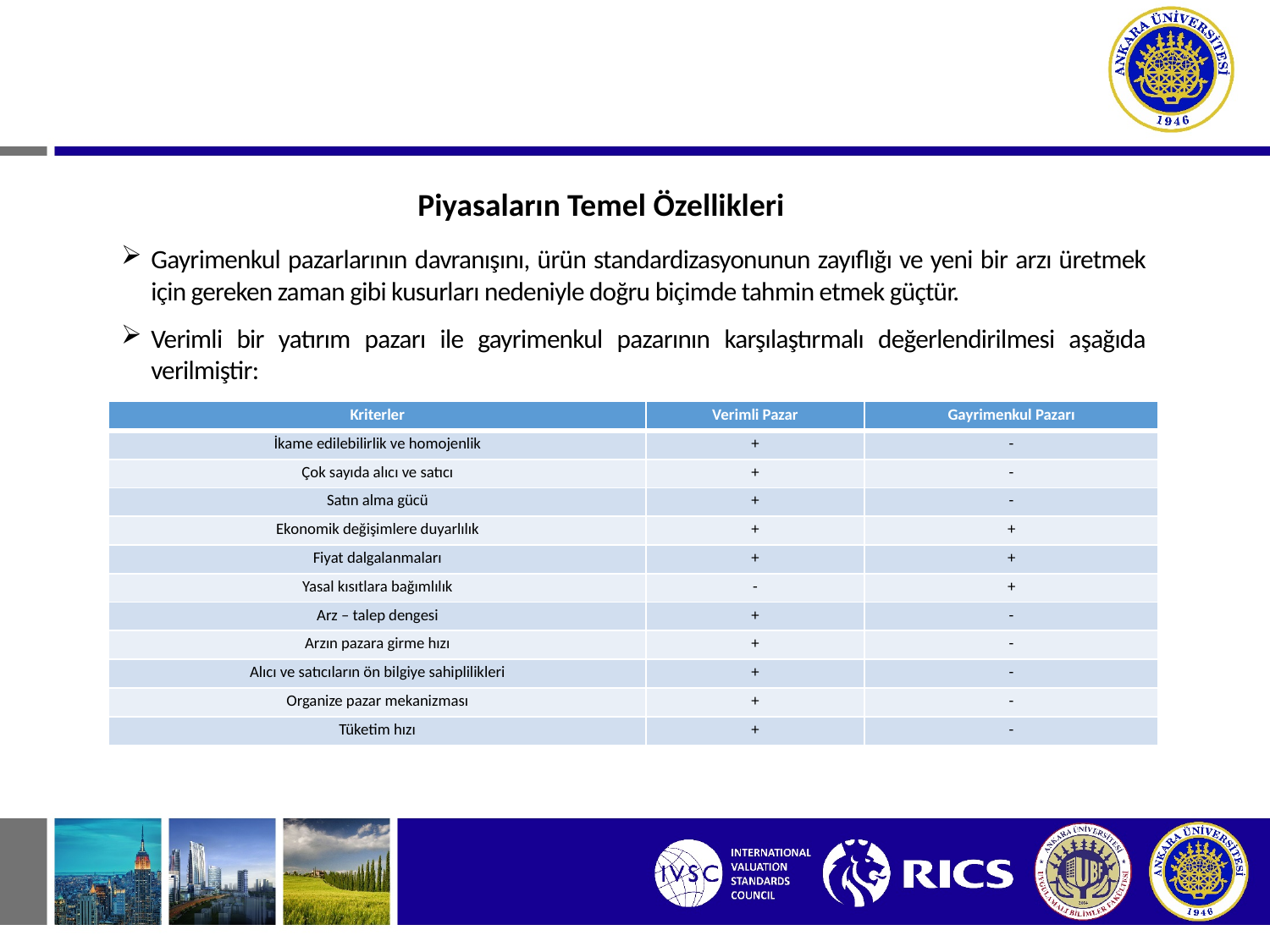

Piyasaların Temel Özellikleri
Gayrimenkul pazarlarının davranışını, ürün standardizasyonunun zayıflığı ve yeni bir arzı üretmek için gereken zaman gibi kusurları nedeniyle doğru biçimde tahmin etmek güçtür.
Verimli bir yatırım pazarı ile gayrimenkul pazarının karşılaştırmalı değerlendirilmesi aşağıda verilmiştir:
| Kriterler | Verimli Pazar | Gayrimenkul Pazarı |
| --- | --- | --- |
| İkame edilebilirlik ve homojenlik | + | - |
| Çok sayıda alıcı ve satıcı | + | - |
| Satın alma gücü | + | - |
| Ekonomik değişimlere duyarlılık | + | + |
| Fiyat dalgalanmaları | + | + |
| Yasal kısıtlara bağımlılık | - | + |
| Arz – talep dengesi | + | - |
| Arzın pazara girme hızı | + | - |
| Alıcı ve satıcıların ön bilgiye sahiplilikleri | + | - |
| Organize pazar mekanizması | + | - |
| Tüketim hızı | + | - |